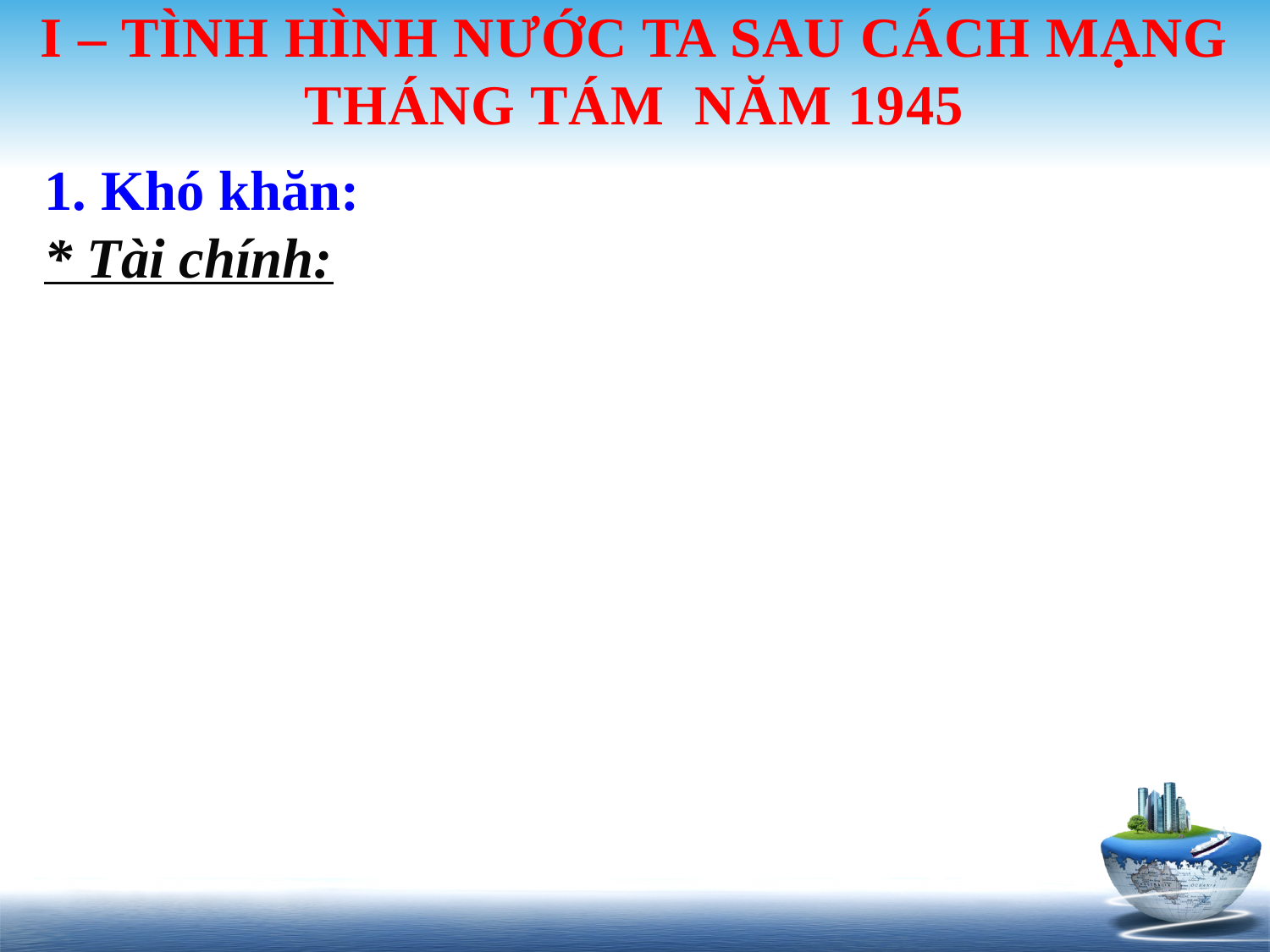

# I – TÌNH HÌNH NƯỚC TA SAU CÁCH MẠNG THÁNG TÁM  NĂM 1945
1. Khó khăn:
* Tài chính: